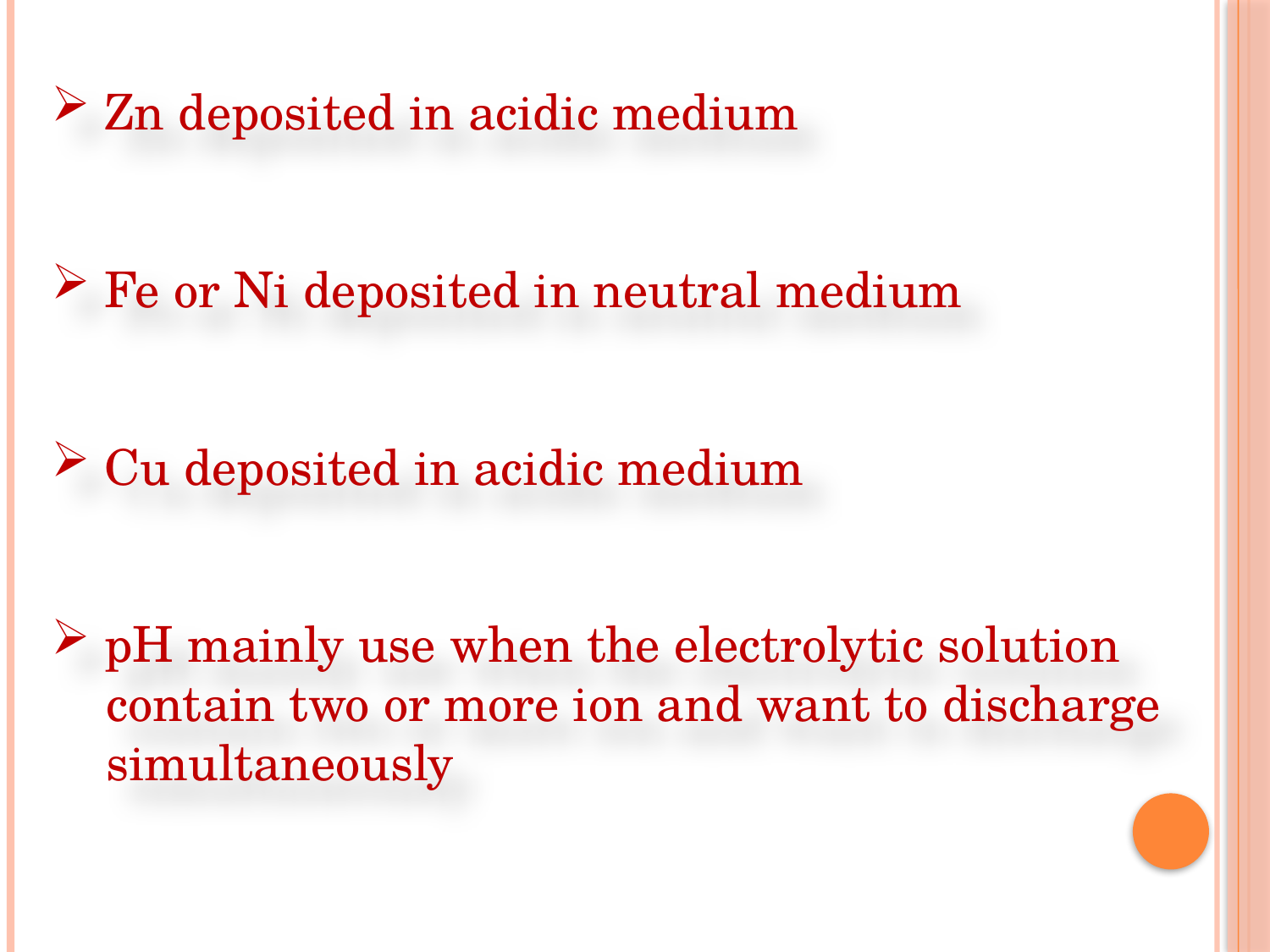

Zn deposited in acidic medium

 Fe or Ni deposited in neutral medium

 Cu deposited in acidic medium

 pH mainly use when the electrolytic solution
    contain two or more ion and want to discharge
    simultaneously